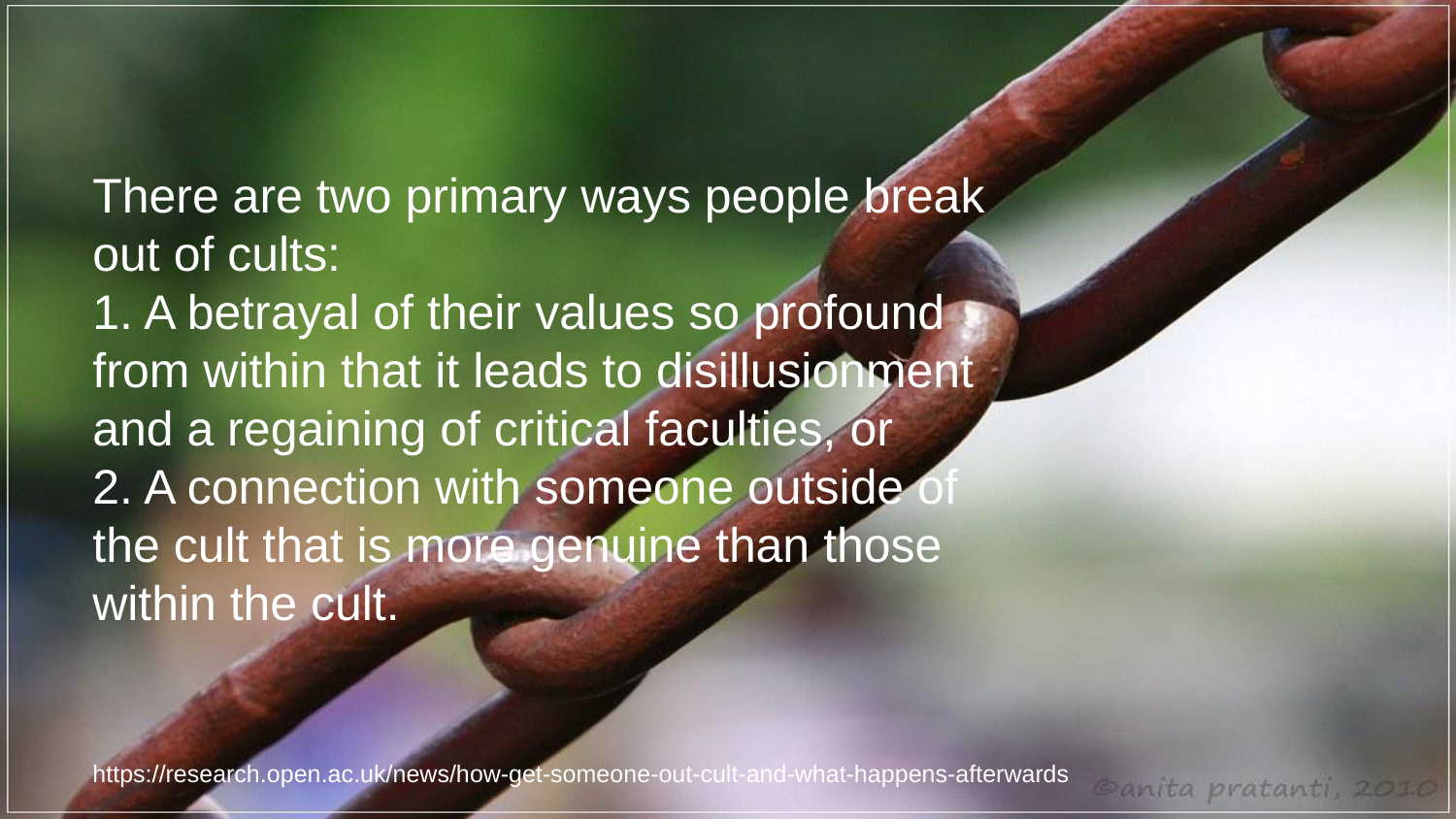

# There are two primary ways people break out of cults:
1. A betrayal of their values so profound from within that it leads to disillusionment and a regaining of critical faculties, or
2. A connection with someone outside of the cult that is more genuine than those within the cult.
https://research.open.ac.uk/news/how-get-someone-out-cult-and-what-happens-afterwards